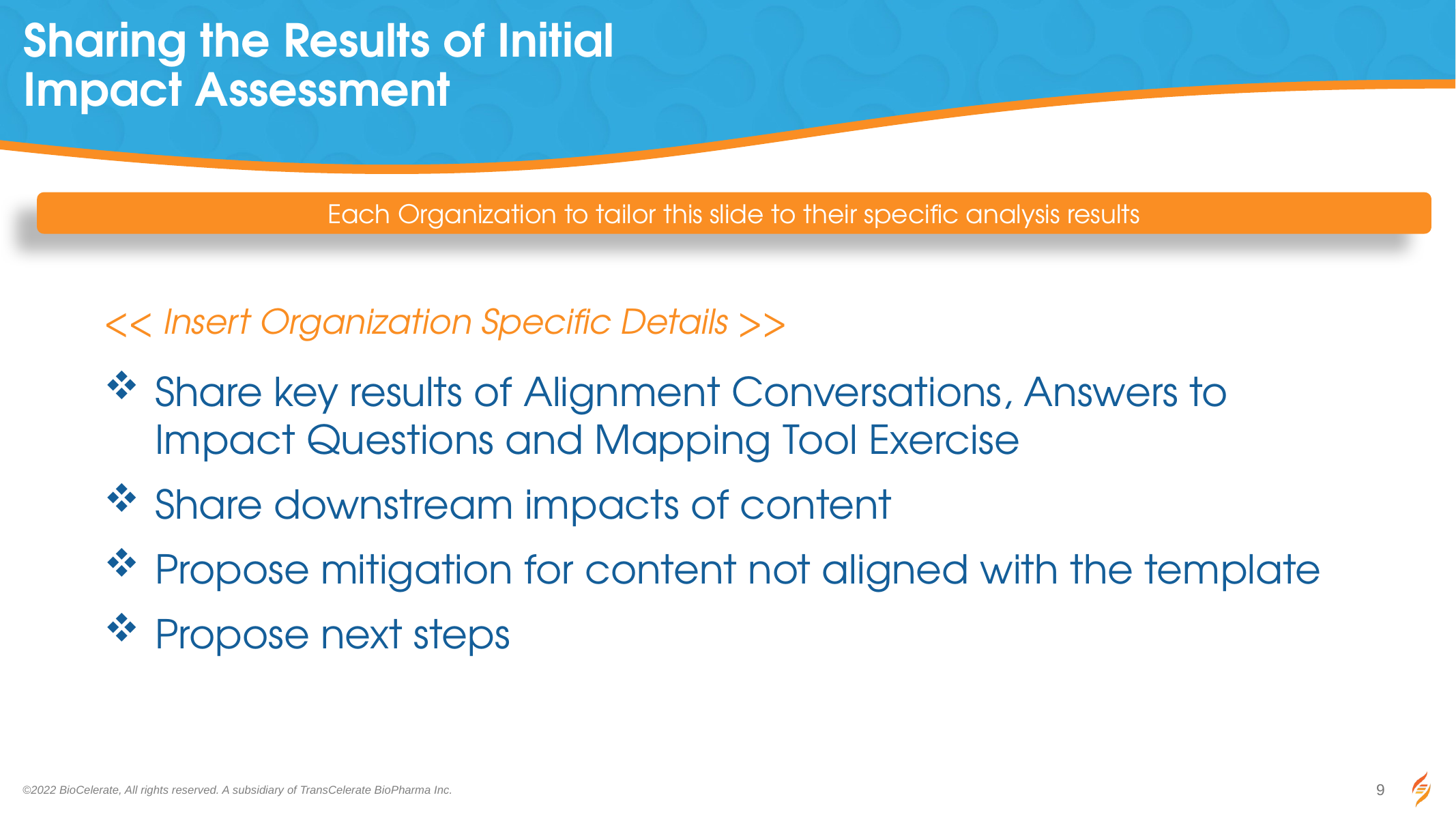

# Sharing the Results of Initial Impact Assessment
Each Organization to tailor this slide to their specific analysis results
<< Insert Organization Specific Details >>
Share key results of Alignment Conversations, Answers to Impact Questions and Mapping Tool Exercise
Share downstream impacts of content
Propose mitigation for content not aligned with the template
Propose next steps